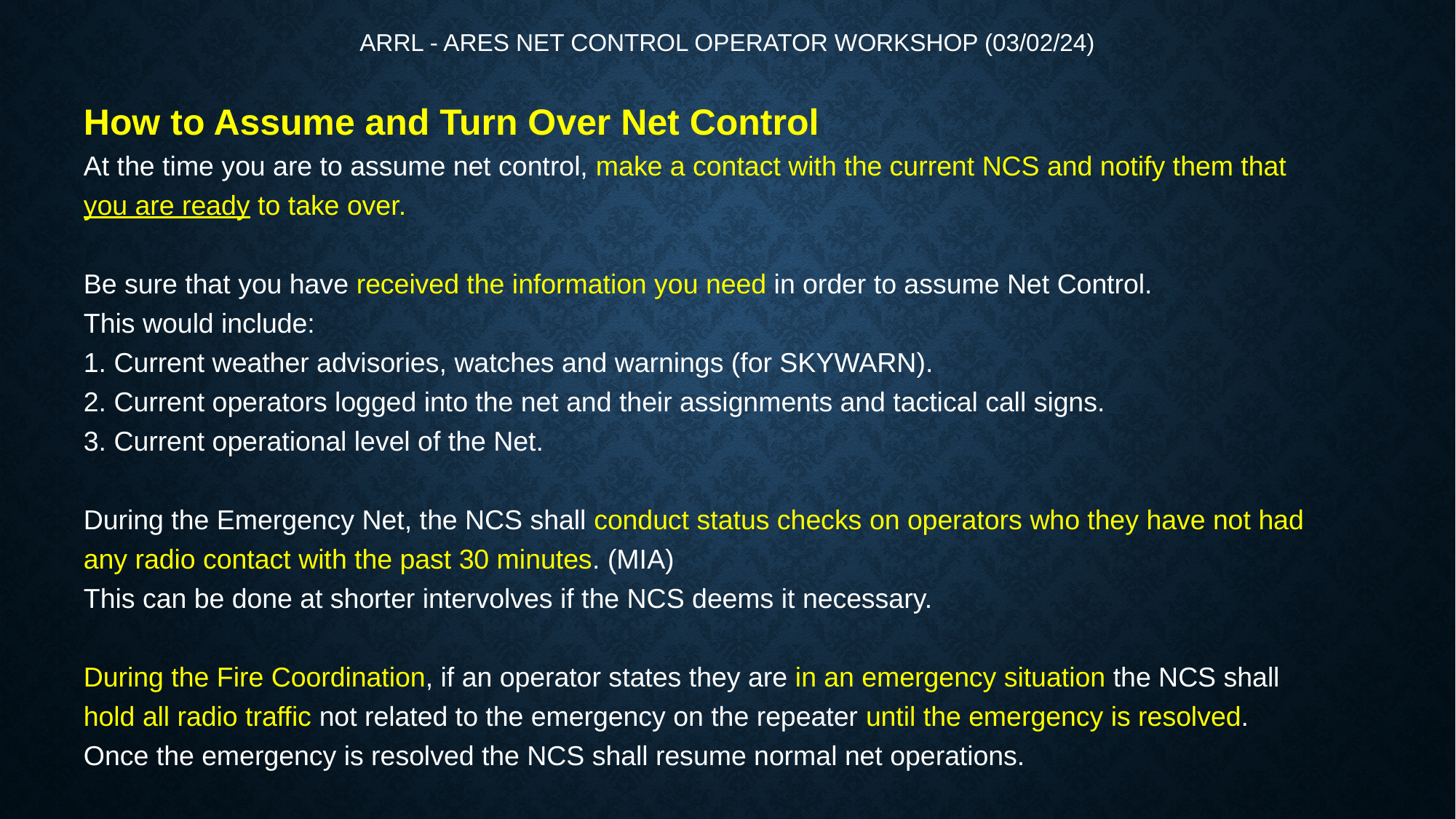

# ARRL - ARES Net Control Operator Workshop (03/02/24)
How to Assume and Turn Over Net Control
At the time you are to assume net control, make a contact with the current NCS and notify them that you are ready to take over.

Be sure that you have received the information you need in order to assume Net Control.
This would include:
1. Current weather advisories, watches and warnings (for SKYWARN).
2. Current operators logged into the net and their assignments and tactical call signs.
3. Current operational level of the Net.

During the Emergency Net, the NCS shall conduct status checks on operators who they have not had any radio contact with the past 30 minutes. (MIA)
This can be done at shorter intervolves if the NCS deems it necessary.

During the Fire Coordination, if an operator states they are in an emergency situation the NCS shall hold all radio traffic not related to the emergency on the repeater until the emergency is resolved.
Once the emergency is resolved the NCS shall resume normal net operations.